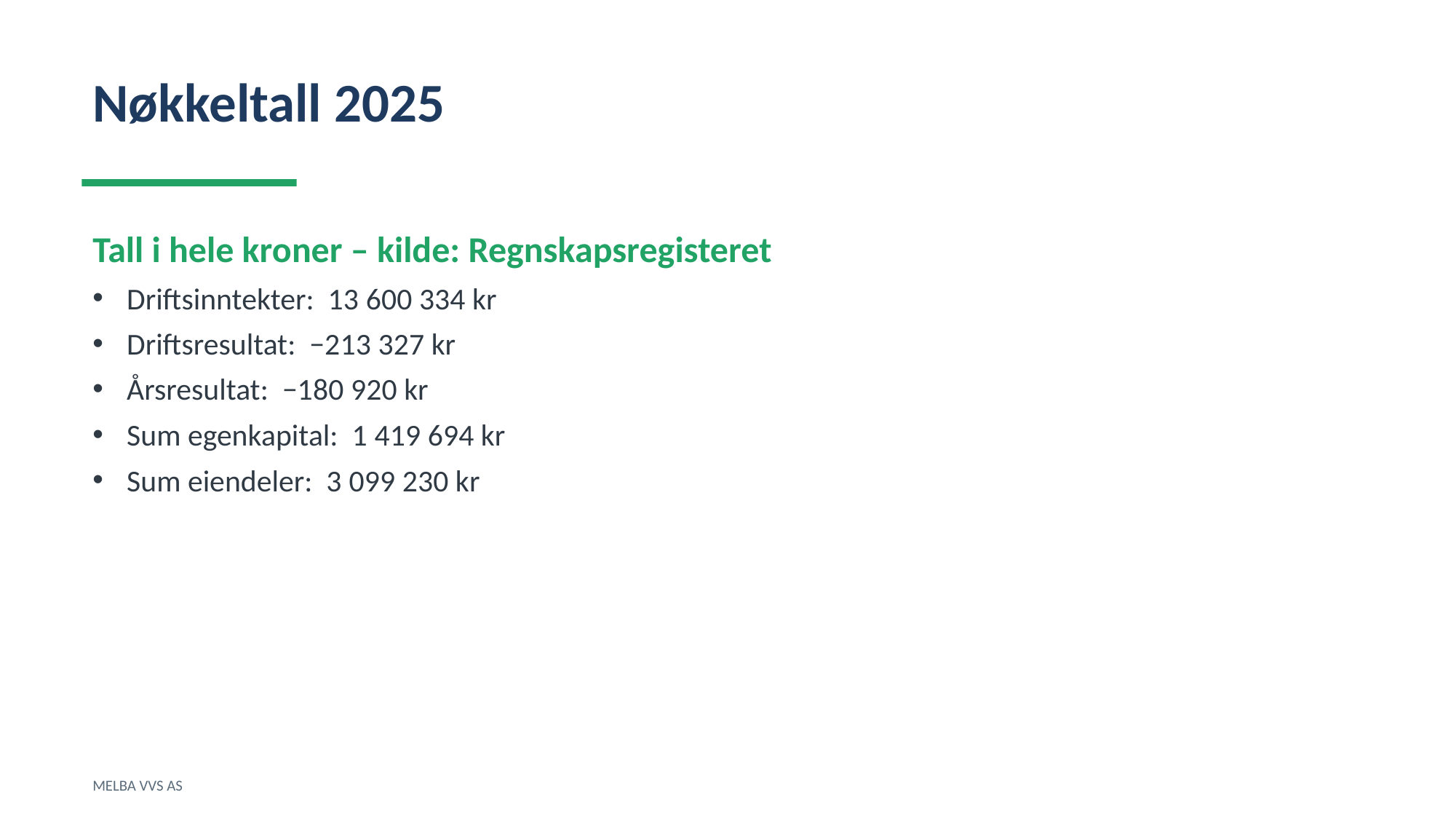

Nøkkeltall 2025

Tall i hele kroner – kilde: Regnskapsregisteret
Driftsinntekter:  13 600 334 kr
Driftsresultat:  −213 327 kr
Årsresultat:  −180 920 kr
Sum egenkapital:  1 419 694 kr
Sum eiendeler:  3 099 230 kr
MELBA VVS AS